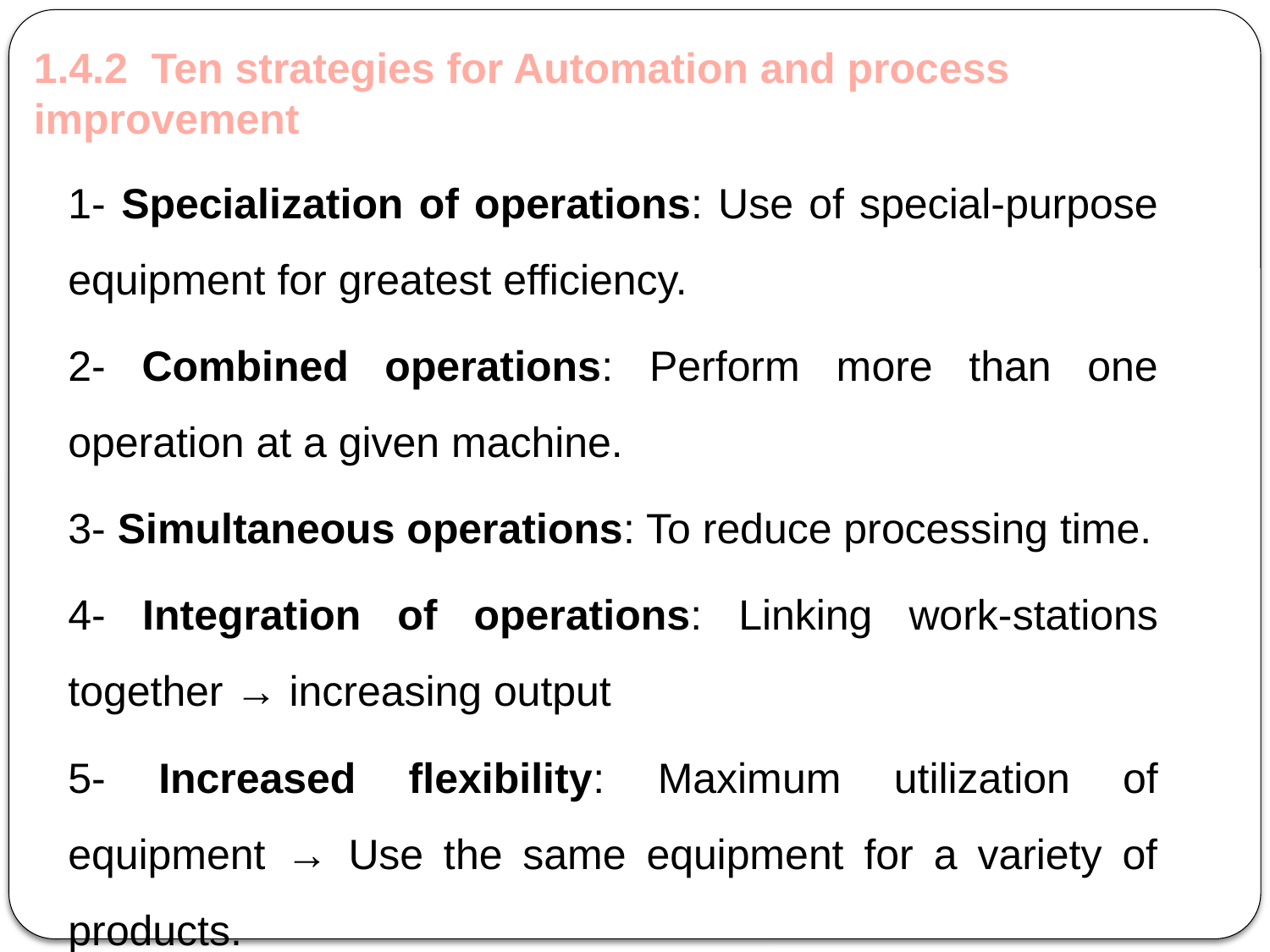

1.4.2  Ten strategies for Automation and process improvement
1- Specialization of operations: Use of special-purpose equipment for greatest efficiency.
2- Combined operations: Perform more than one operation at a given machine.
3- Simultaneous operations: To reduce processing time.
4- Integration of operations: Linking work-stations together → increasing output
5- Increased flexibility: Maximum utilization of equipment → Use the same equipment for a variety of products.